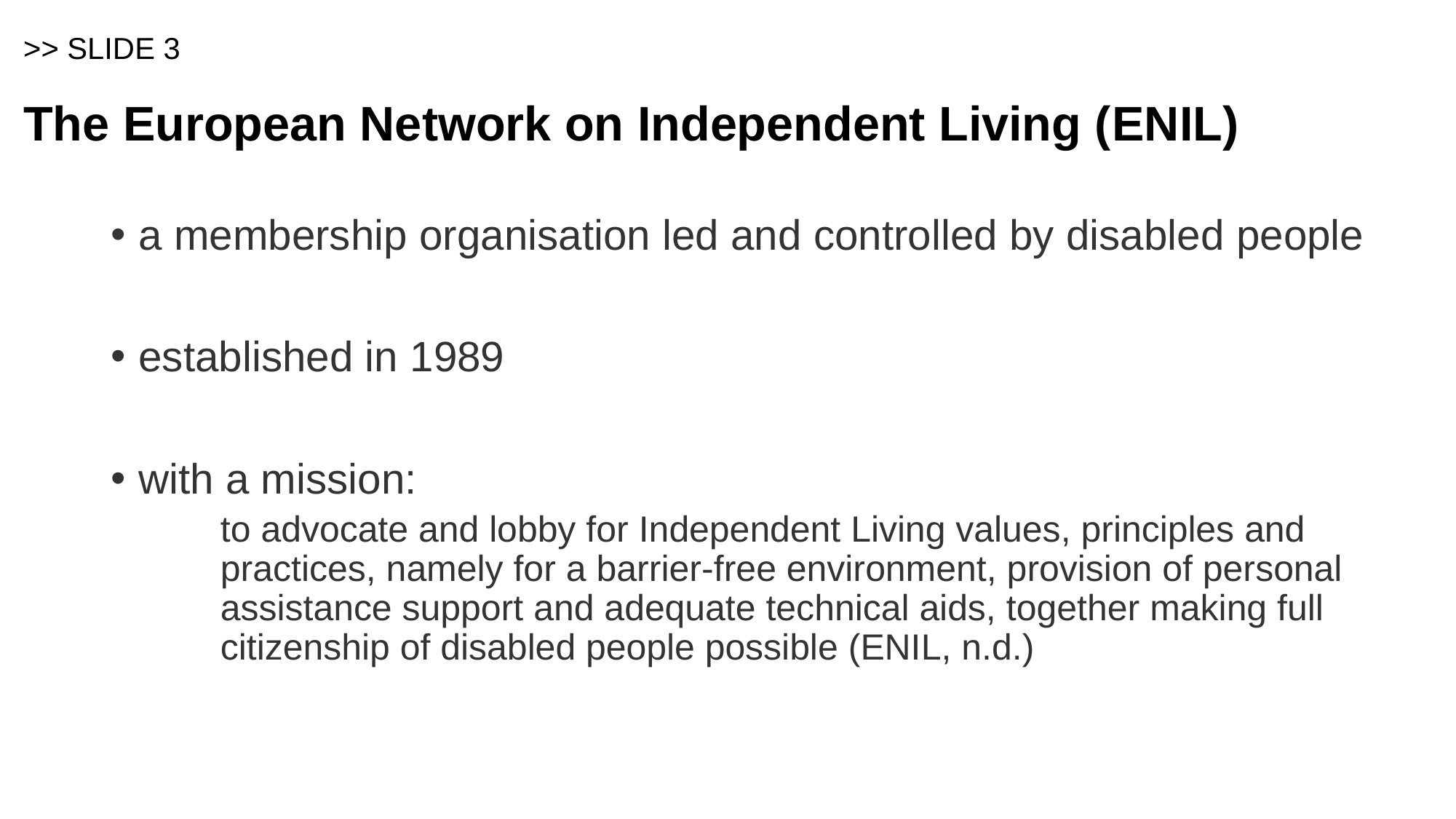

# >> SLIDE 3 The European Network on Independent Living (ENIL)
a membership organisation led and controlled by disabled people

established in 1989

with a mission:
to advocate and lobby for Independent Living values, principles and practices, namely for a barrier-free environment, provision of personal assistance support and adequate technical aids, together making full citizenship of disabled people possible (ENIL, n.d.)